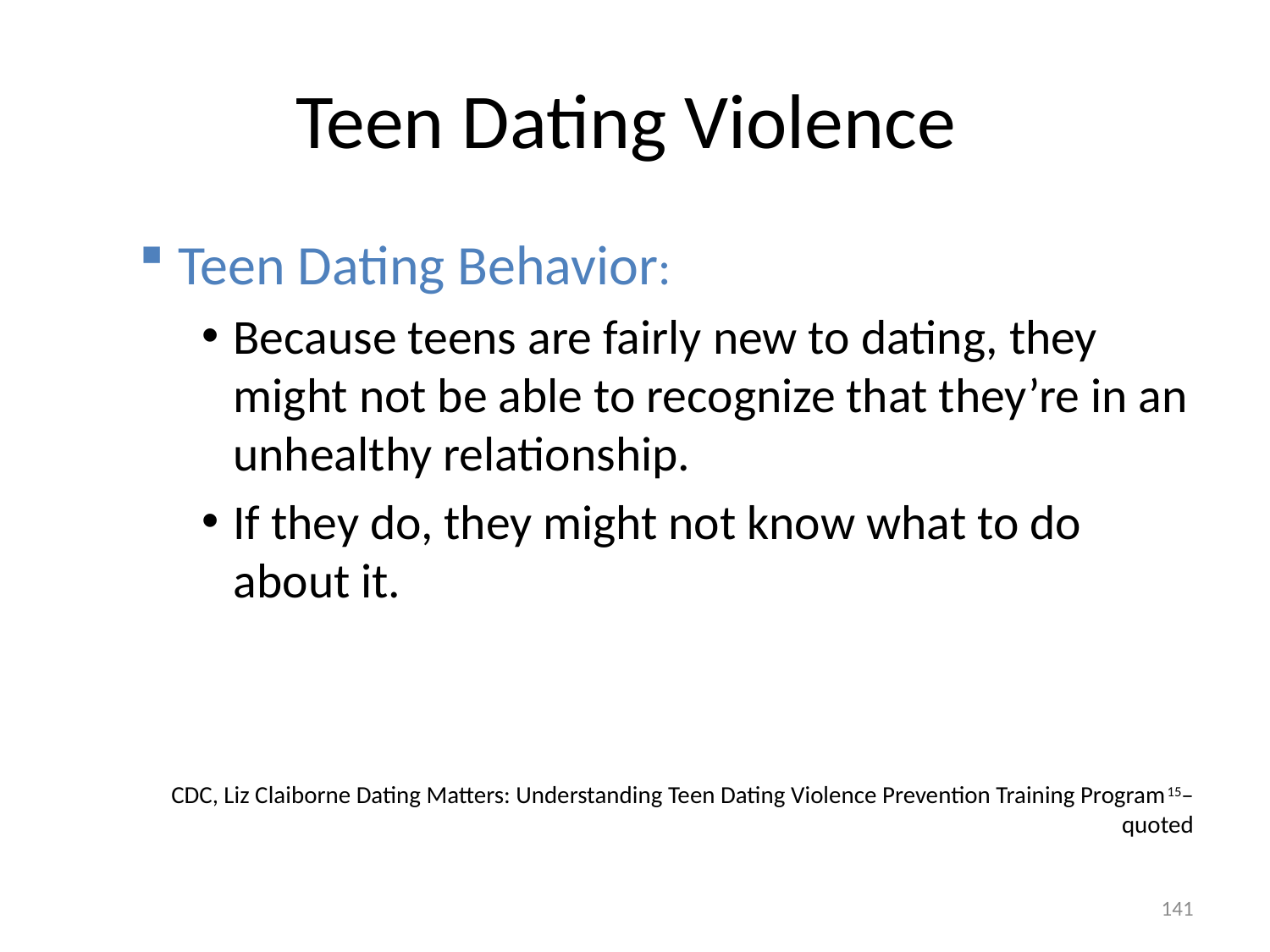

# Teen Dating Violence
Teen Dating Behavior:
Because teens are fairly new to dating, they might not be able to recognize that they’re in an unhealthy relationship.
If they do, they might not know what to do about it.

CDC, Liz Claiborne Dating Matters: Understanding Teen Dating Violence Prevention Training Program15– quoted

141